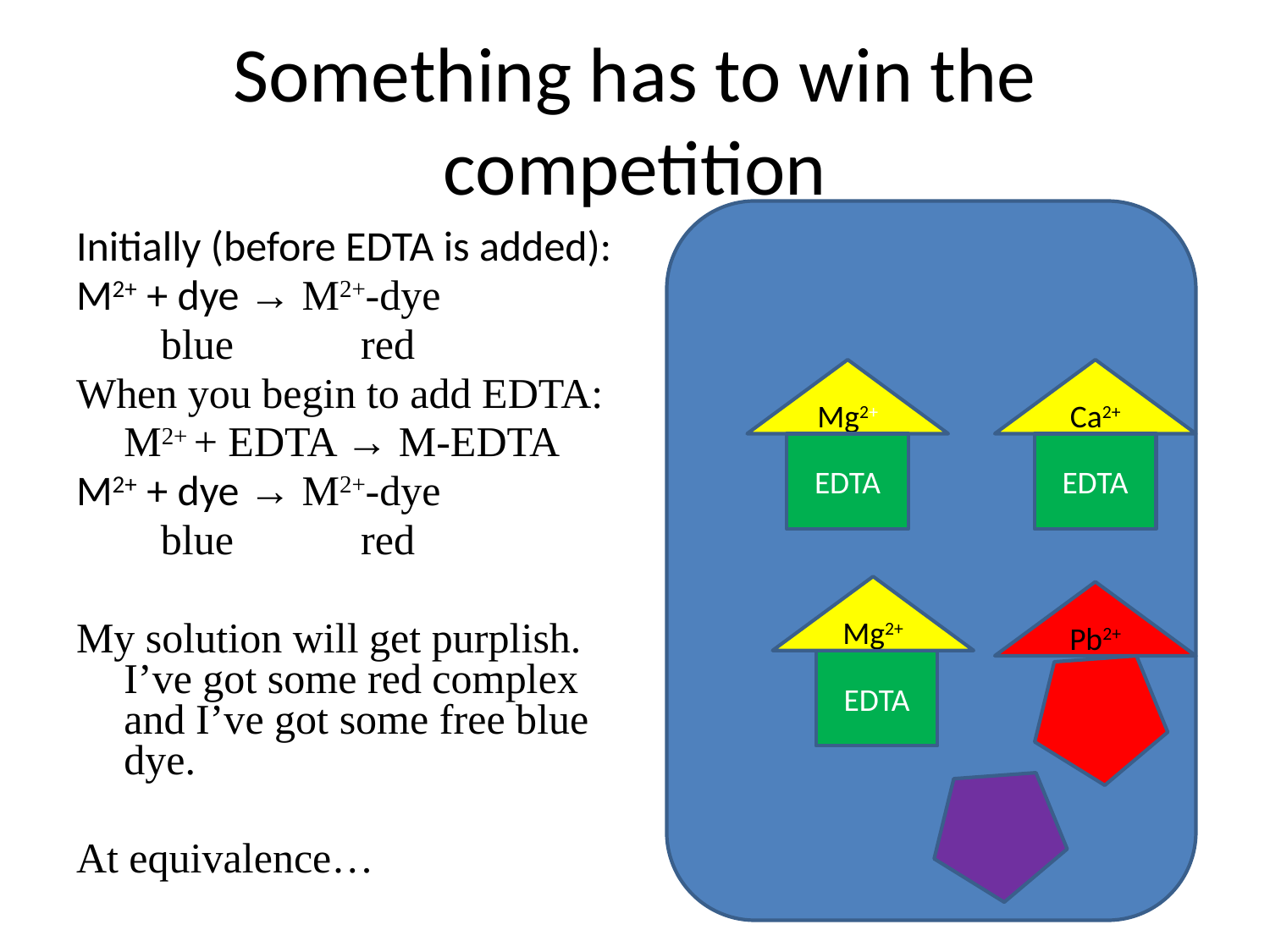

# Something has to win the competition

Initially (before EDTA is added):
M2+ + dye → M2+-dye
        blue            red
When you begin to add EDTA:
	M2+ + EDTA → M-EDTA
M2+ + dye → M2+-dye
        blue            red

My solution will get purplish.  I’ve got some red complex and I’ve got some free blue dye.

At equivalence…
Mg2+
Ca2+
EDTA
EDTA
Mg2+
Pb2+

EDTA